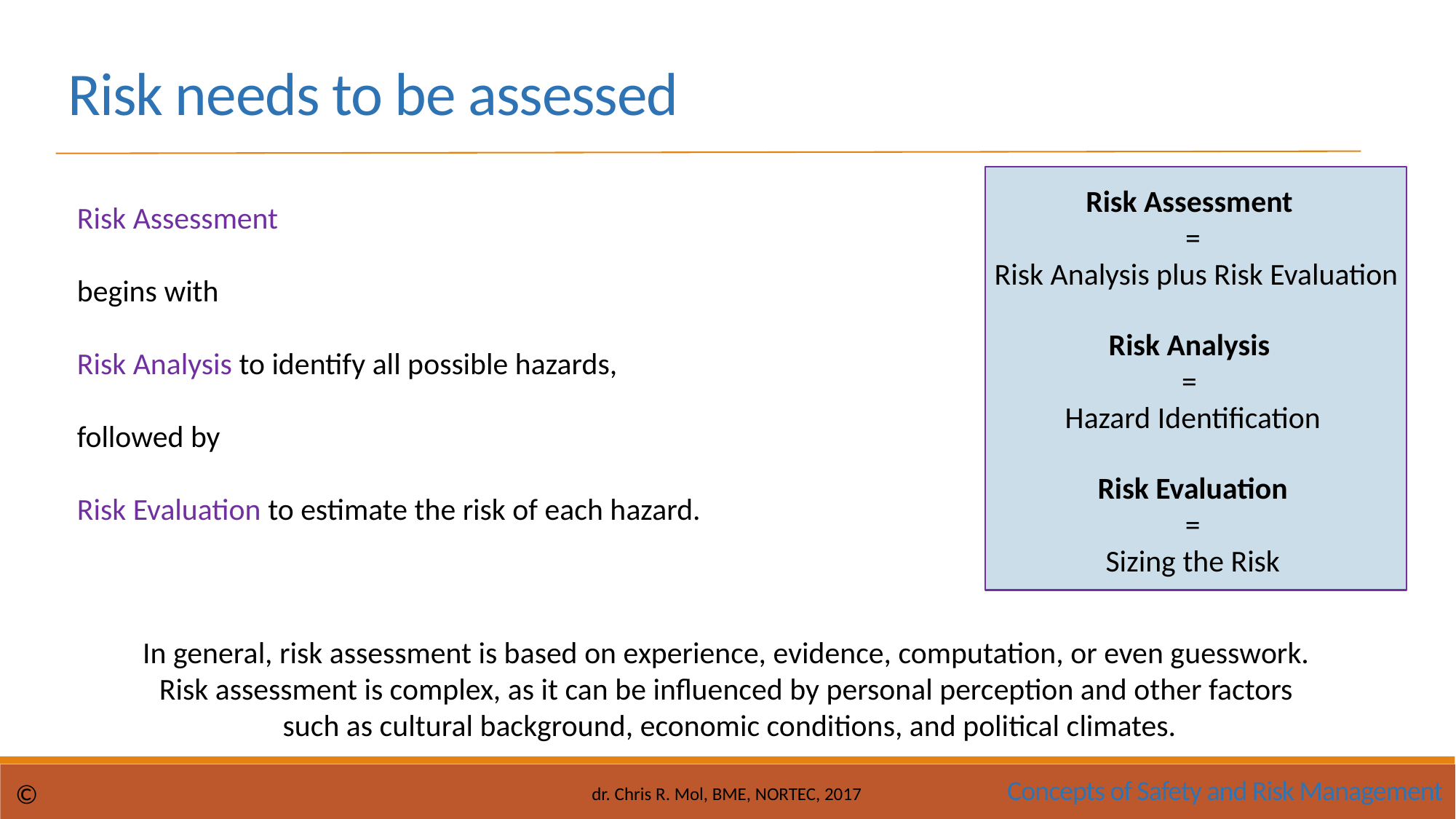

Risk needs to be assessed

Risk Assessment
=
 Risk Analysis plus Risk Evaluation
Risk Analysis
=
Hazard Identification
Risk Evaluation
=
Sizing the Risk
Risk Assessment

begins with

Risk Analysis to identify all possible hazards,

followed by

Risk Evaluation to estimate the risk of each hazard.
In general, risk assessment is based on experience, evidence, computation, or even guesswork.
Risk assessment is complex, as it can be influenced by personal perception and other factors
such as cultural background, economic conditions, and political climates.
Concepts of Safety and Risk Management
©
dr. Chris R. Mol, BME, NORTEC, 2017